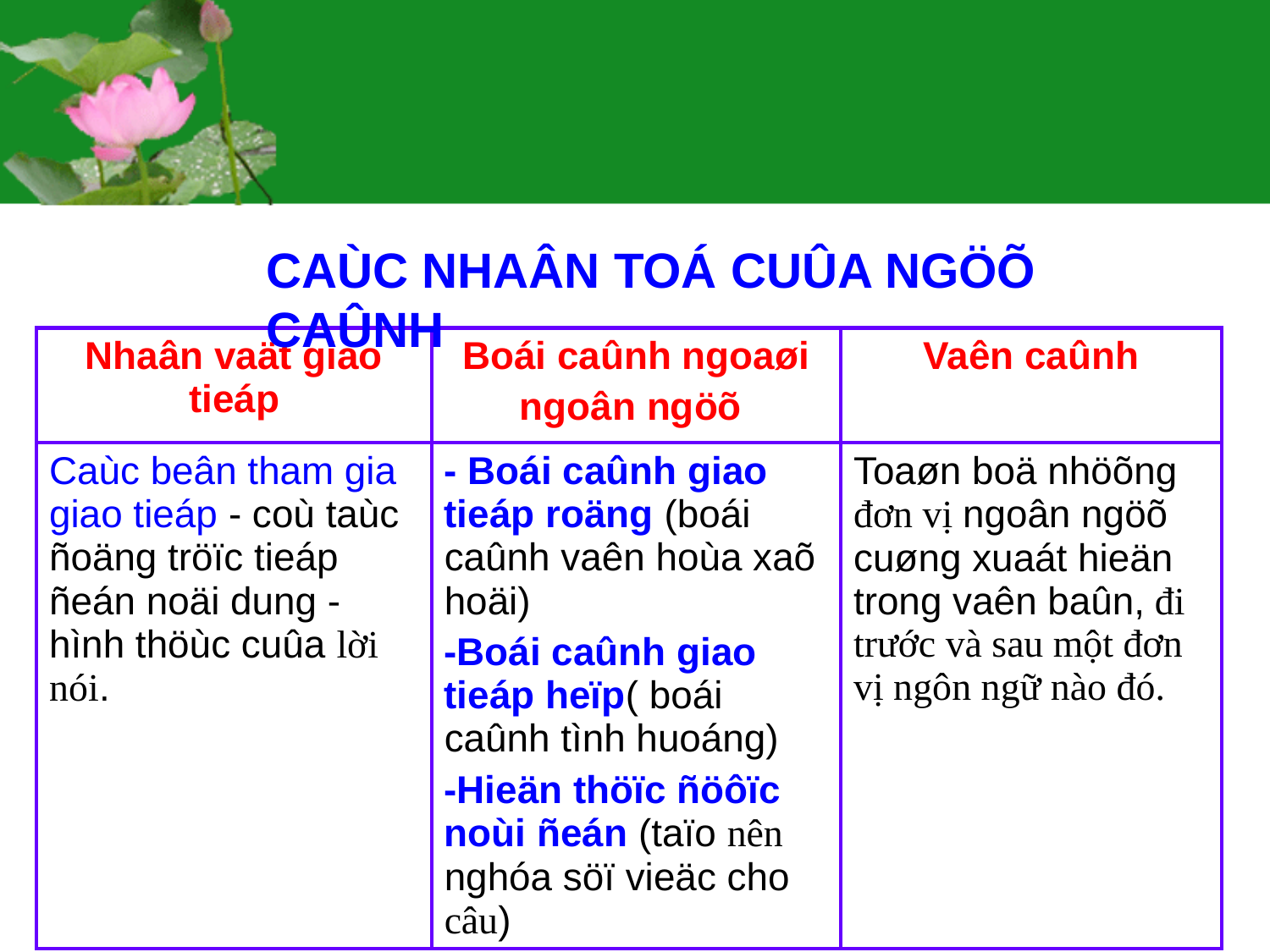

CAÙC NHAÂN TOÁ CUÛA NGÖÕ CAÛNH
| Nhaân vaät giao tieáp | Boái caûnh ngoaøi ngoân ngöõ | Vaên caûnh |
| --- | --- | --- |
| Caùc beân tham gia giao tieáp - coù taùc ñoäng tröïc tieáp ñeán noäi dung - hình thöùc cuûa lời nói. | - Boái caûnh giao tieáp roäng (boái caûnh vaên hoùa xaõ hoäi) -Boái caûnh giao tieáp heïp( boái caûnh tình huoáng) -Hieän thöïc ñöôïc noùi ñeán (taïo nên nghóa söï vieäc cho câu) | Toaøn boä nhöõng đơn vị ngoân ngöõ cuøng xuaát hieän trong vaên baûn, đi trước và sau một đơn vị ngôn ngữ nào đó. |